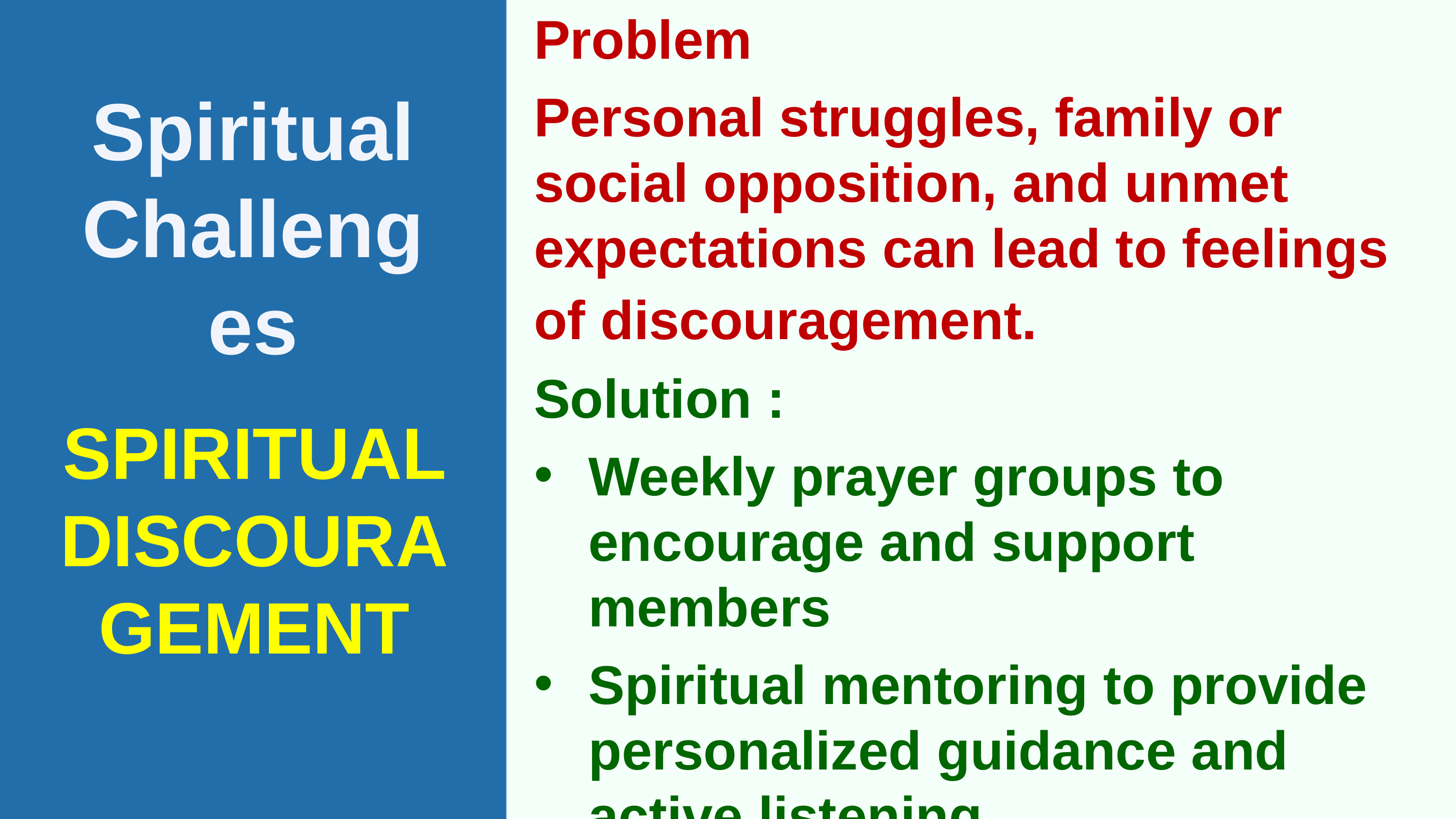

Problem
Personal struggles, family or social opposition, and unmet expectations can lead to feelings of discouragement.
Solution :
Weekly prayer groups to encourage and support members
Spiritual mentoring to provide personalized guidance and active listening
Spiritual Challenges
SPIRITUAL DISCOURAGEMENT